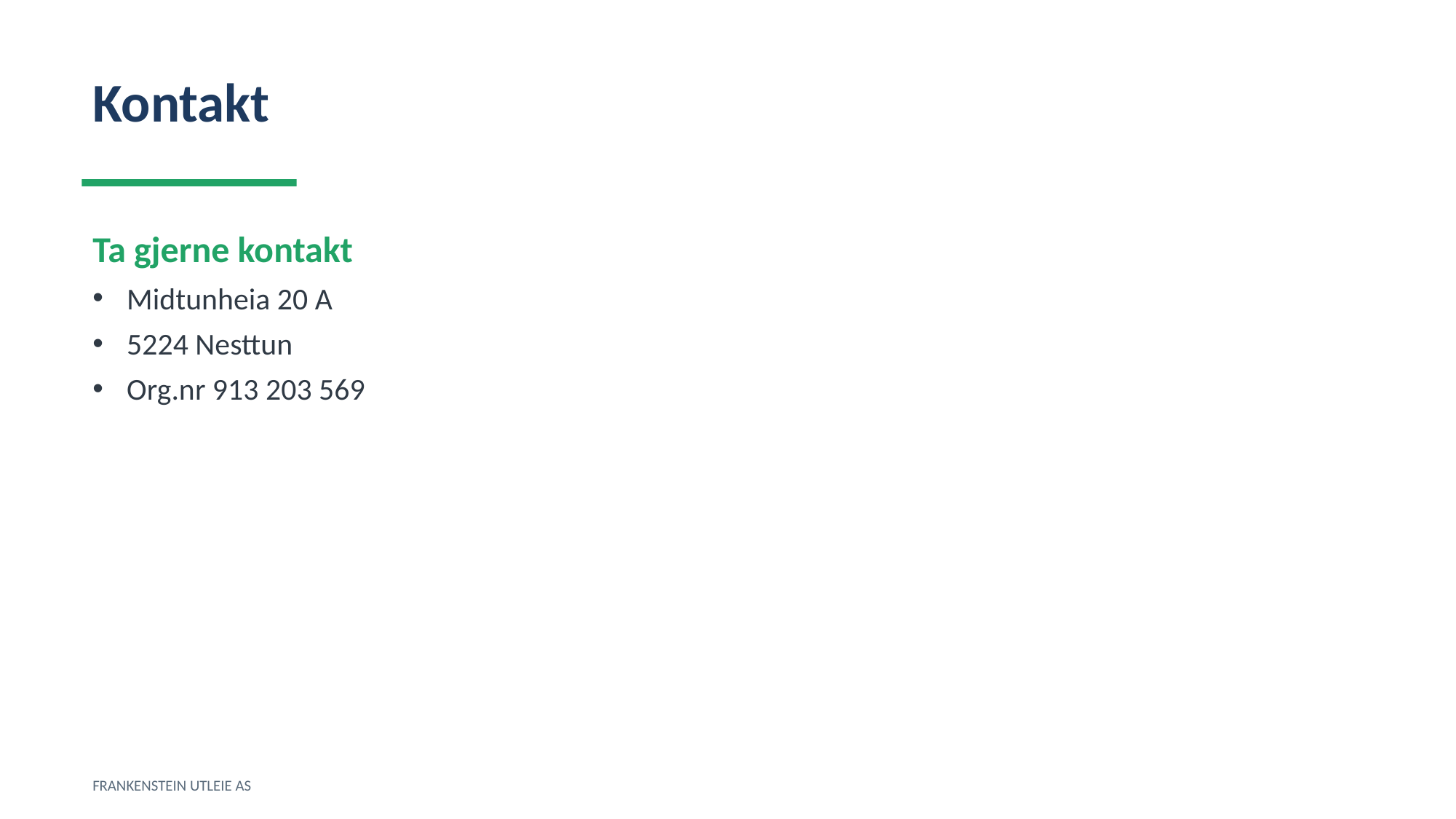

Kontakt

Ta gjerne kontakt
Midtunheia 20 A
5224 Nesttun
Org.nr 913 203 569
FRANKENSTEIN UTLEIE AS